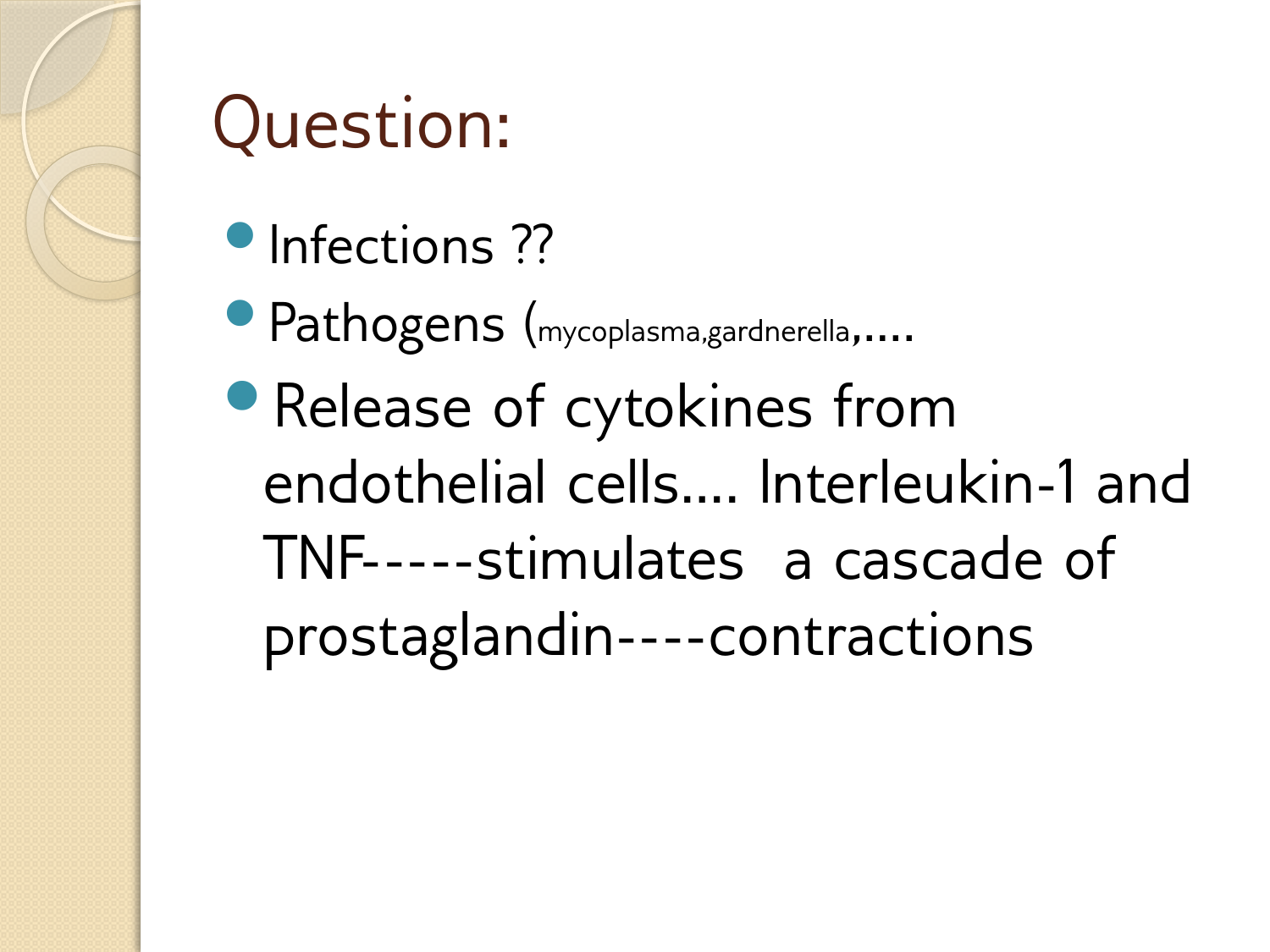

# Question:
Infections ??
Pathogens (mycoplasma,gardnerella,….
Release of cytokines from endothelial cells…. Interleukin-1 and  TNF-----stimulates  a cascade of prostaglandin----contractions